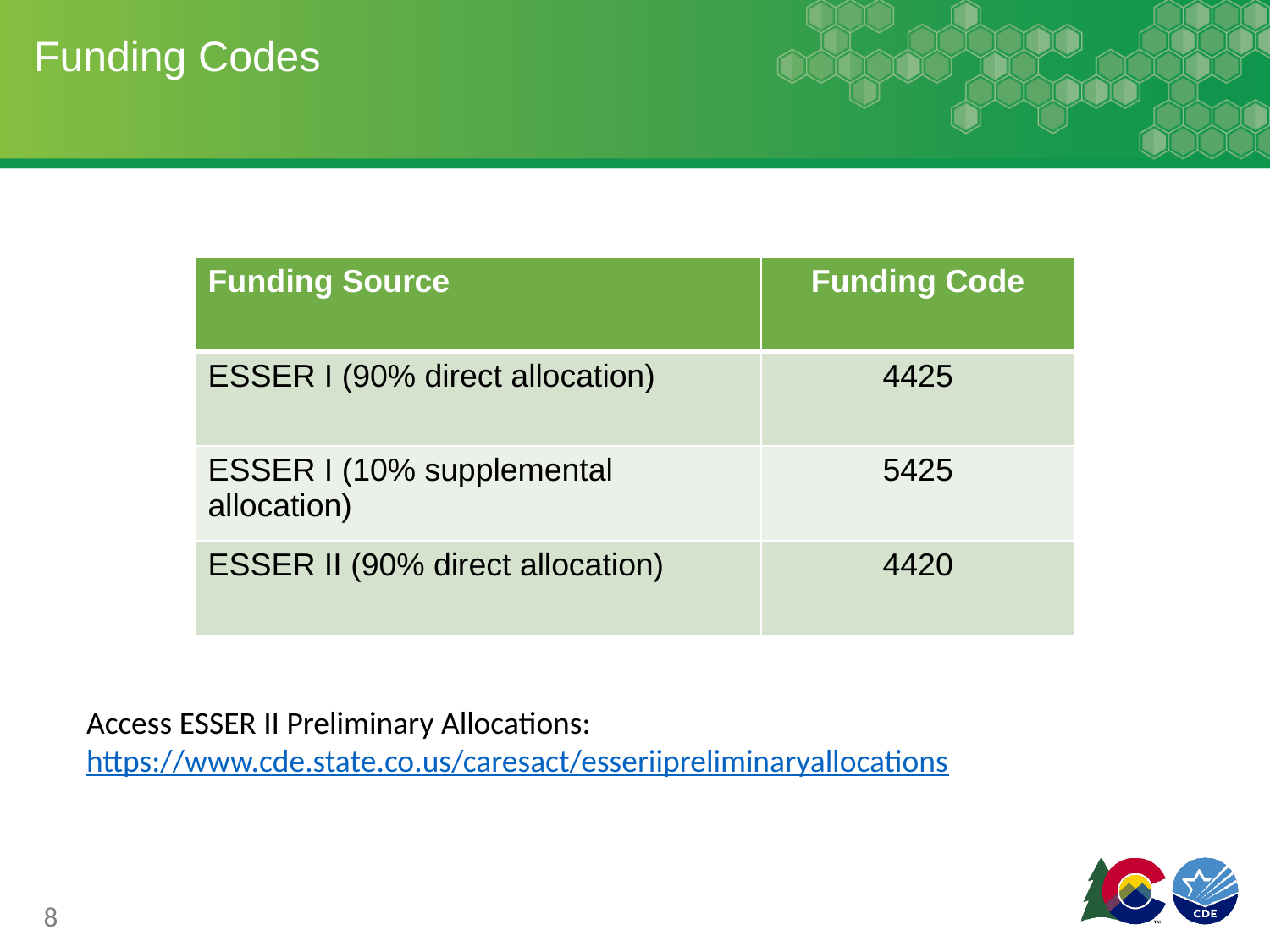

# Funding Codes

| Funding Source | Funding Code |
| --- | --- |
| ESSER I (90% direct allocation) | 4425 |
| ESSER I (10% supplemental allocation) | 5425 |
| ESSER II (90% direct allocation) | 4420 |
Access ESSER II Preliminary Allocations: https://www.cde.state.co.us/caresact/esseriipreliminaryallocations
8